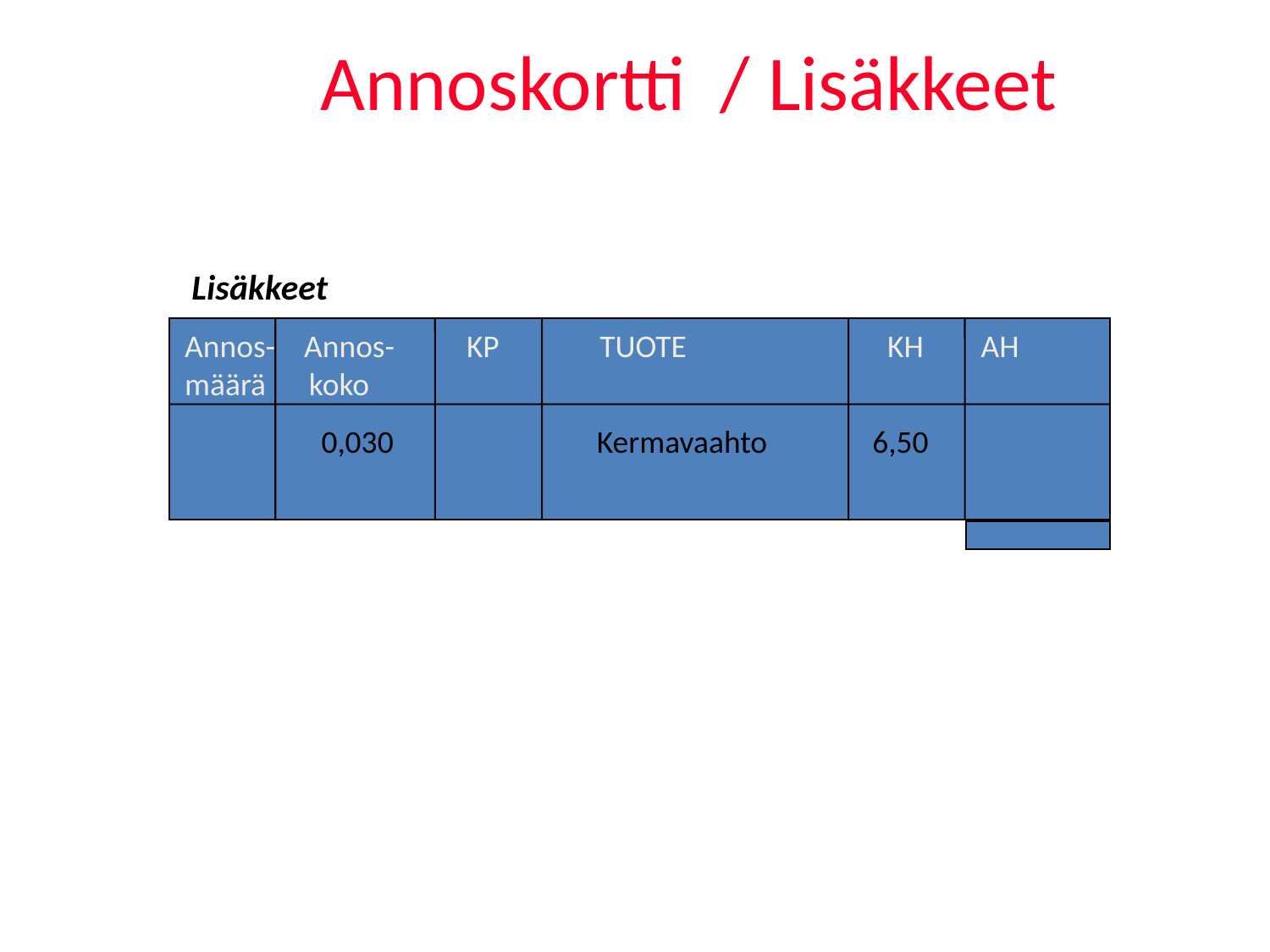

# Annoskortti  / Lisäkkeet
Lisäkkeet

Annos-    Annos-          KP              TUOTE                            KH        AH
määrä      koko
  	0,030		   Kermavaahto	      6,50